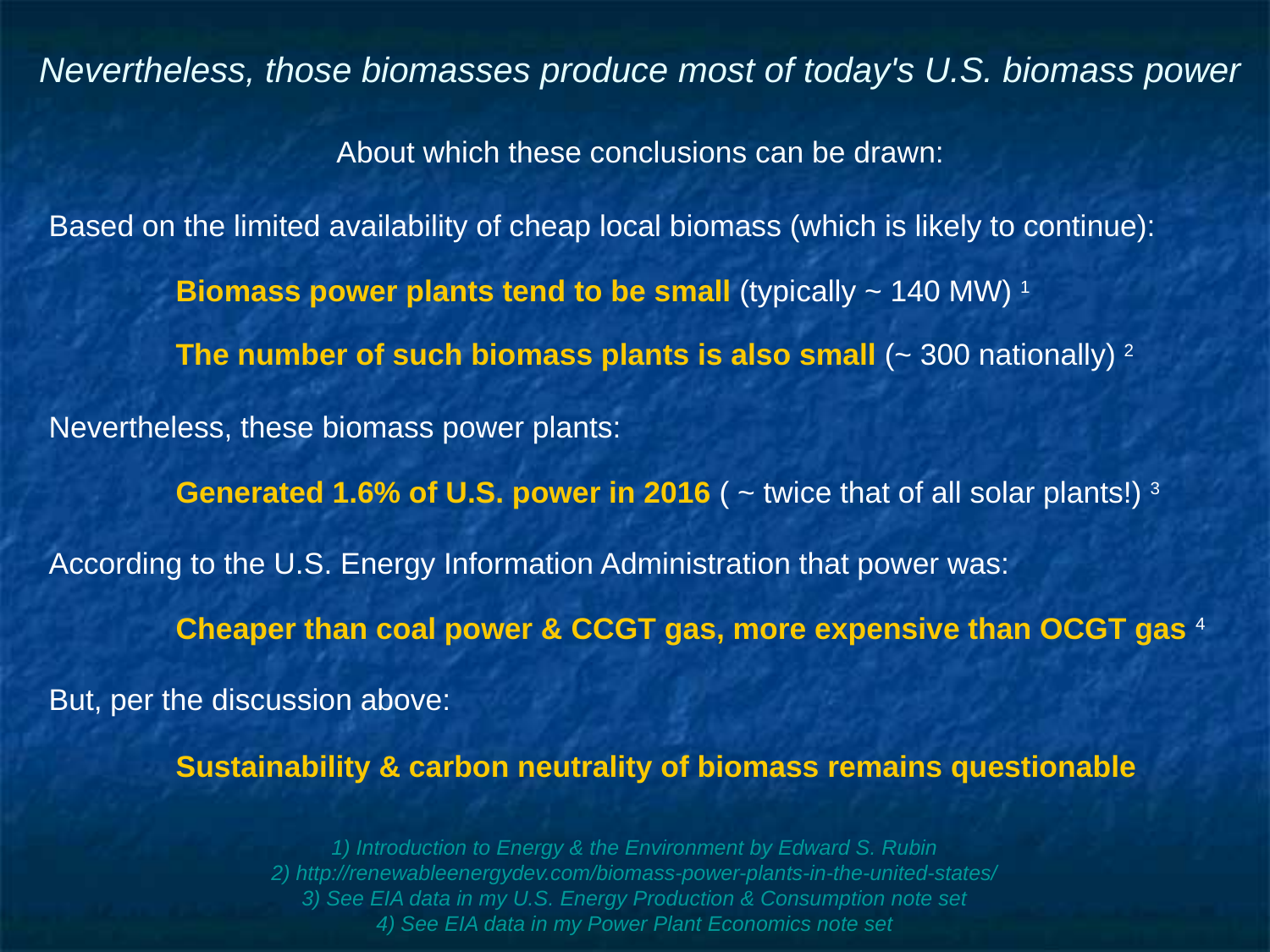

# Nevertheless, those biomasses produce most of today's U.S. biomass power
About which these conclusions can be drawn:

Based on the limited availability of cheap local biomass (which is likely to continue):

	Biomass power plants tend to be small (typically ~ 140 MW) 1

	The number of such biomass plants is also small (~ 300 nationally) 2

Nevertheless, these biomass power plants:

	Generated 1.6% of U.S. power in 2016 ( ~ twice that of all solar plants!) 3

According to the U.S. Energy Information Administration that power was:

	Cheaper than coal power & CCGT gas, more expensive than OCGT gas 4

But, per the discussion above:

	Sustainability & carbon neutrality of biomass remains questionable
1) Introduction to Energy & the Environment by Edward S. Rubin
2) http://renewableenergydev.com/biomass-power-plants-in-the-united-states/
3) See EIA data in my U.S. Energy Production & Consumption note set
4) See EIA data in my Power Plant Economics note set